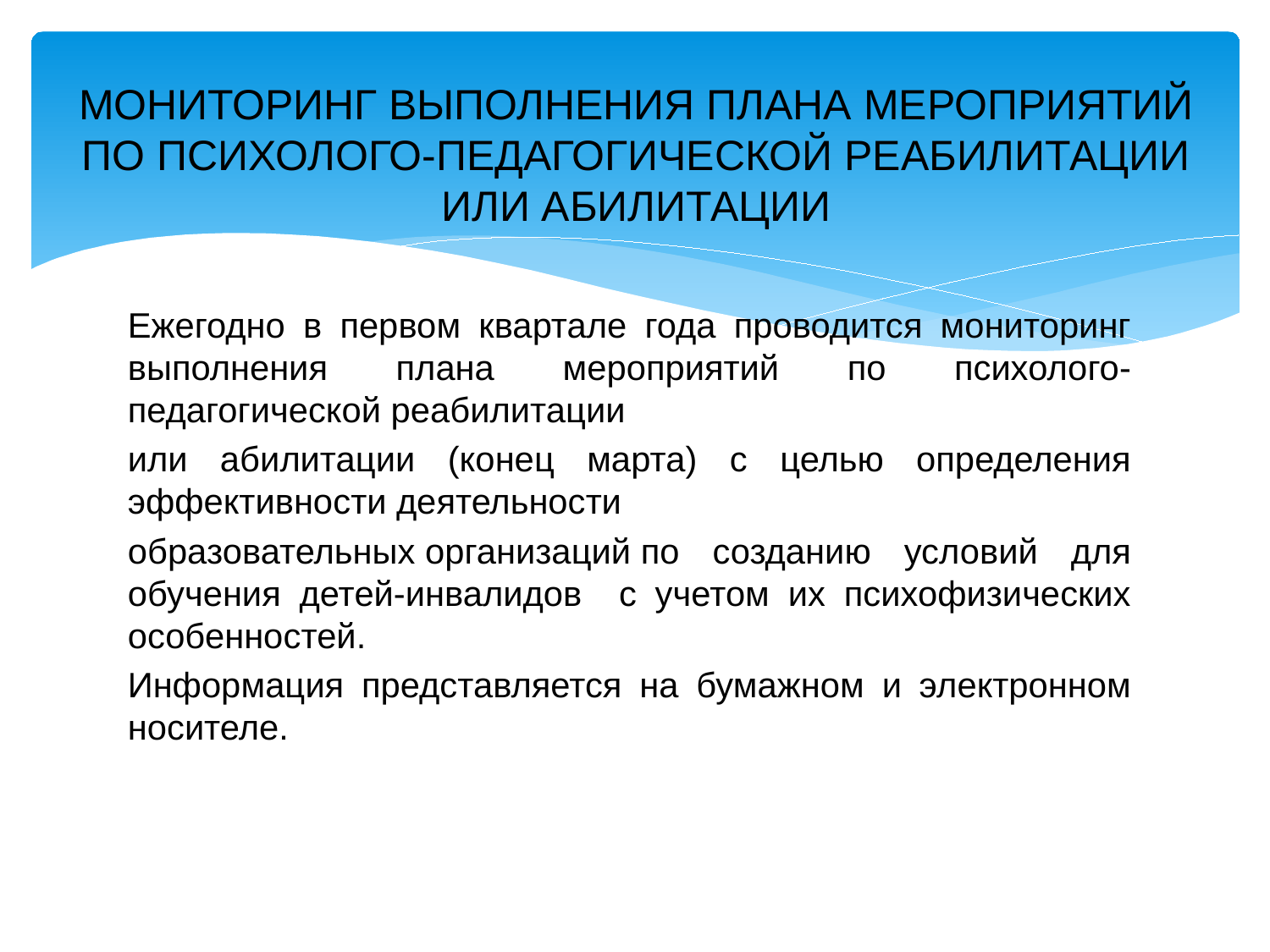

# Мониторинг выполнения плана мероприятий по психолого-педагогической реабилитации или абилитации
Ежегодно в первом квартале года проводится мониторинг выполнения плана мероприятий по психолого-педагогической реабилитации
или абилитации (конец марта) с целью определения эффективности деятельности
образовательных организаций по созданию условий для обучения детей-инвалидов  с учетом их психофизических особенностей.
Информация представляется на бумажном и электронном носителе.